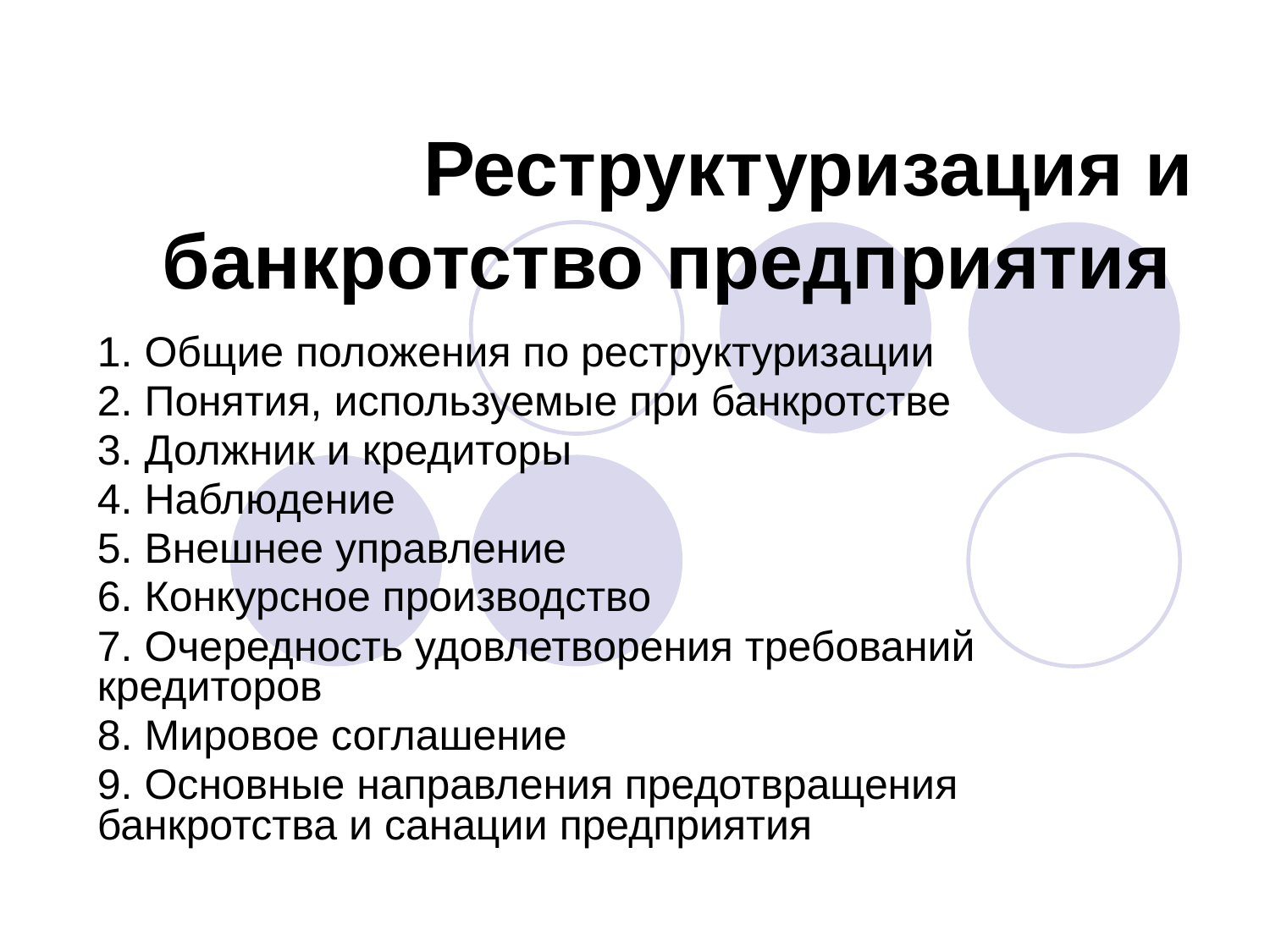

# Реструктуризация и банкротство предприятия
1. Общие положения по реструктуризации
2. Понятия, используемые при банкротстве
3. Должник и кредиторы
4. Наблюдение
5. Внешнее управление
6. Конкурсное производство
7. Очередность удовлетворения требований кредиторов
8. Мировое соглашение
9. Основные направления предотвращения банкротства и санации предприятия